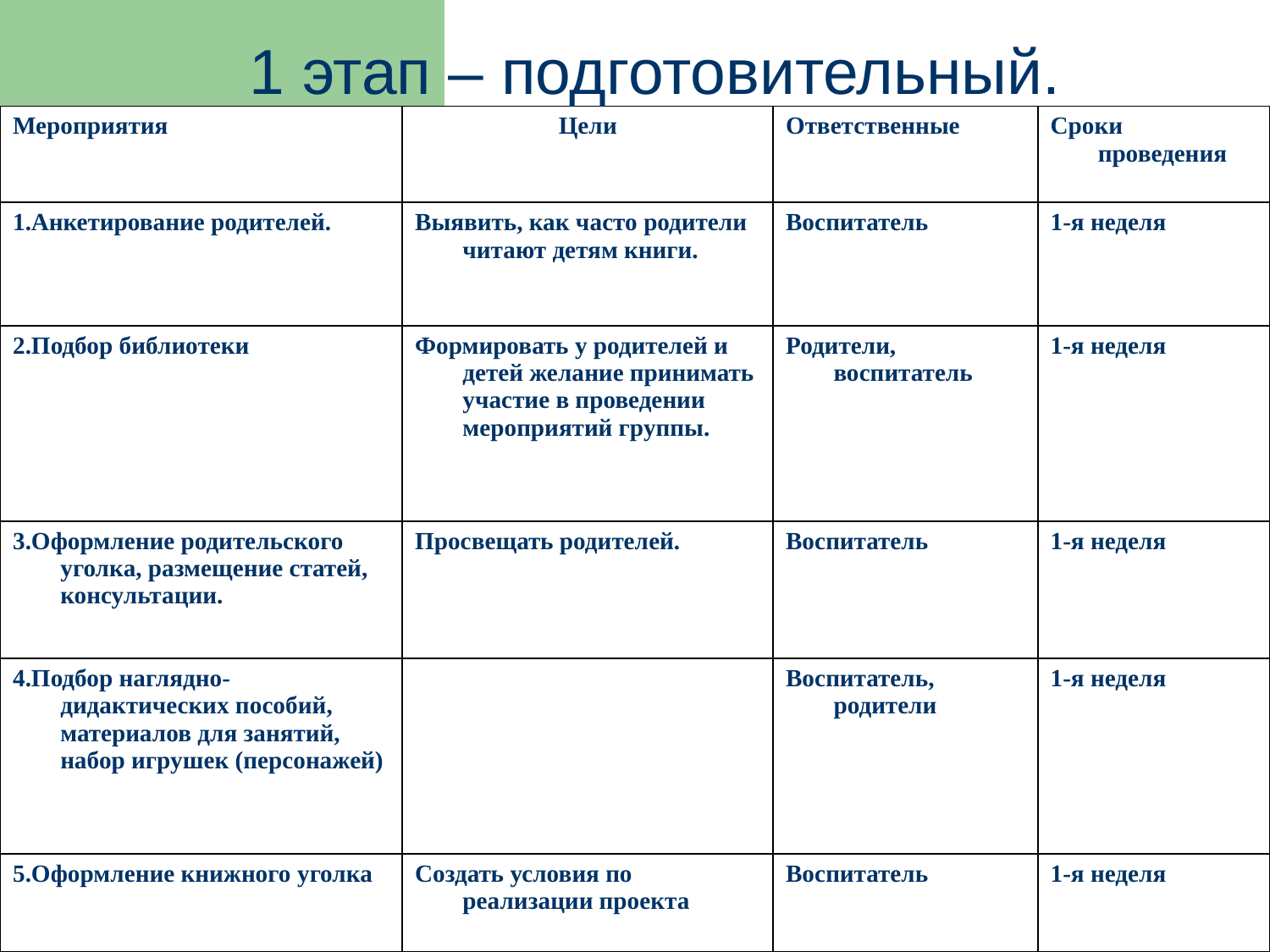

# 1 этап – подготовительный.
| Мероприятия | Цели | Ответственные | Сроки проведения |
| --- | --- | --- | --- |
| 1.Анкетирование родителей. | Выявить, как часто родители читают детям книги. | Воспитатель | 1-я неделя |
| 2.Подбор библиотеки | Формировать у родителей и детей желание принимать участие в проведении мероприятий группы. | Родители, воспитатель | 1-я неделя |
| 3.Оформление родительского уголка, размещение статей, консультации. | Просвещать родителей. | Воспитатель | 1-я неделя |
| 4.Подбор наглядно-дидактических пособий, материалов для занятий, набор игрушек (персонажей) |  | Воспитатель, родители | 1-я неделя |
| 5.Оформление книжного уголка | Создать условия по реализации проекта | Воспитатель | 1-я неделя |